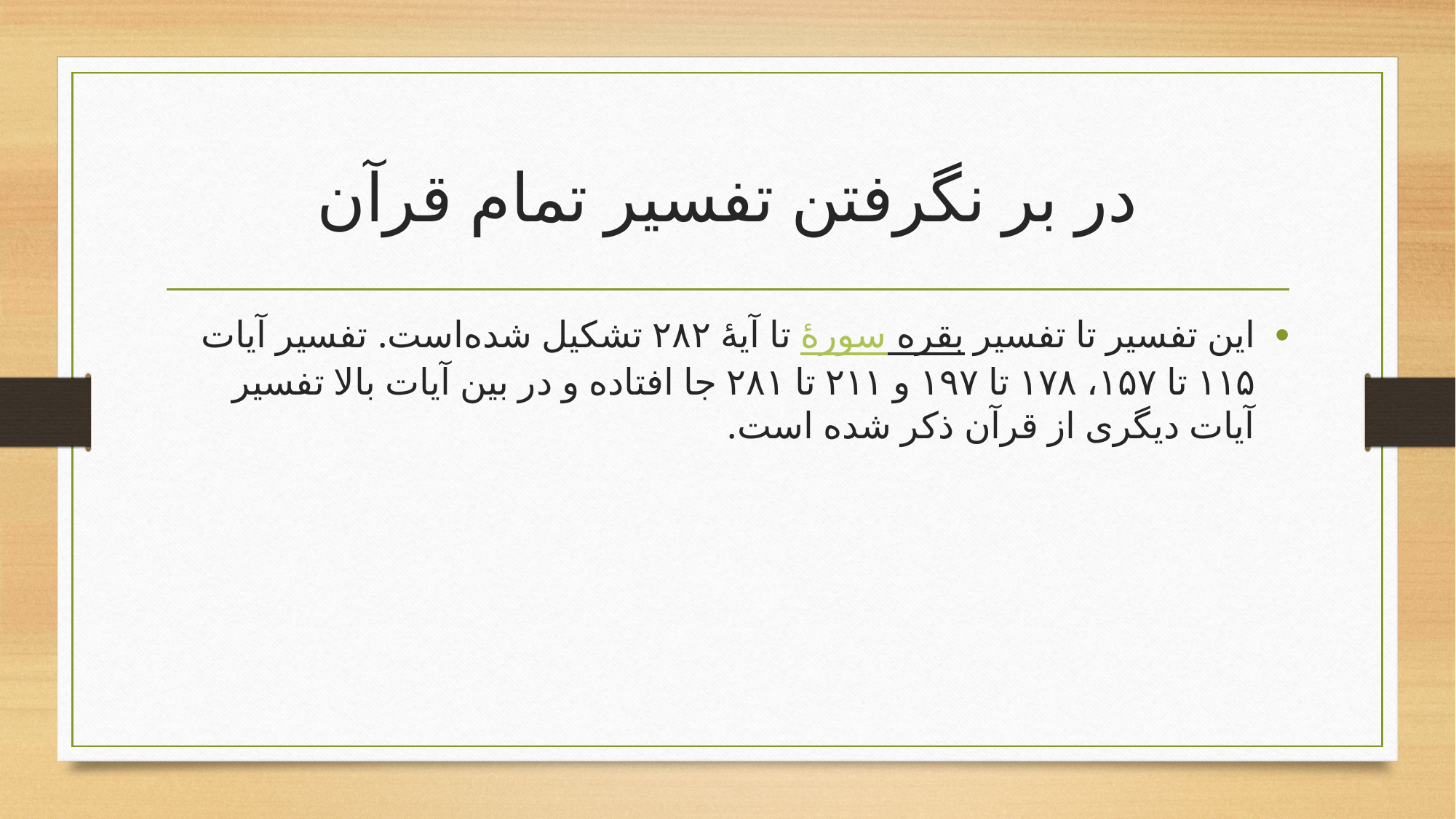

# در بر نگرفتن تفسیر تمام قرآن
این تفسیر تا تفسیر سورهٔ بقره تا آیهٔ ۲۸۲ تشکیل شده‌است. تفسیر آیات ۱۱۵ تا ۱۵۷، ۱۷۸ تا ۱۹۷ و ۲۱۱ تا ۲۸۱ جا افتاده و در بین آیات بالا تفسیر آیات دیگری از قرآن ذکر شده است.